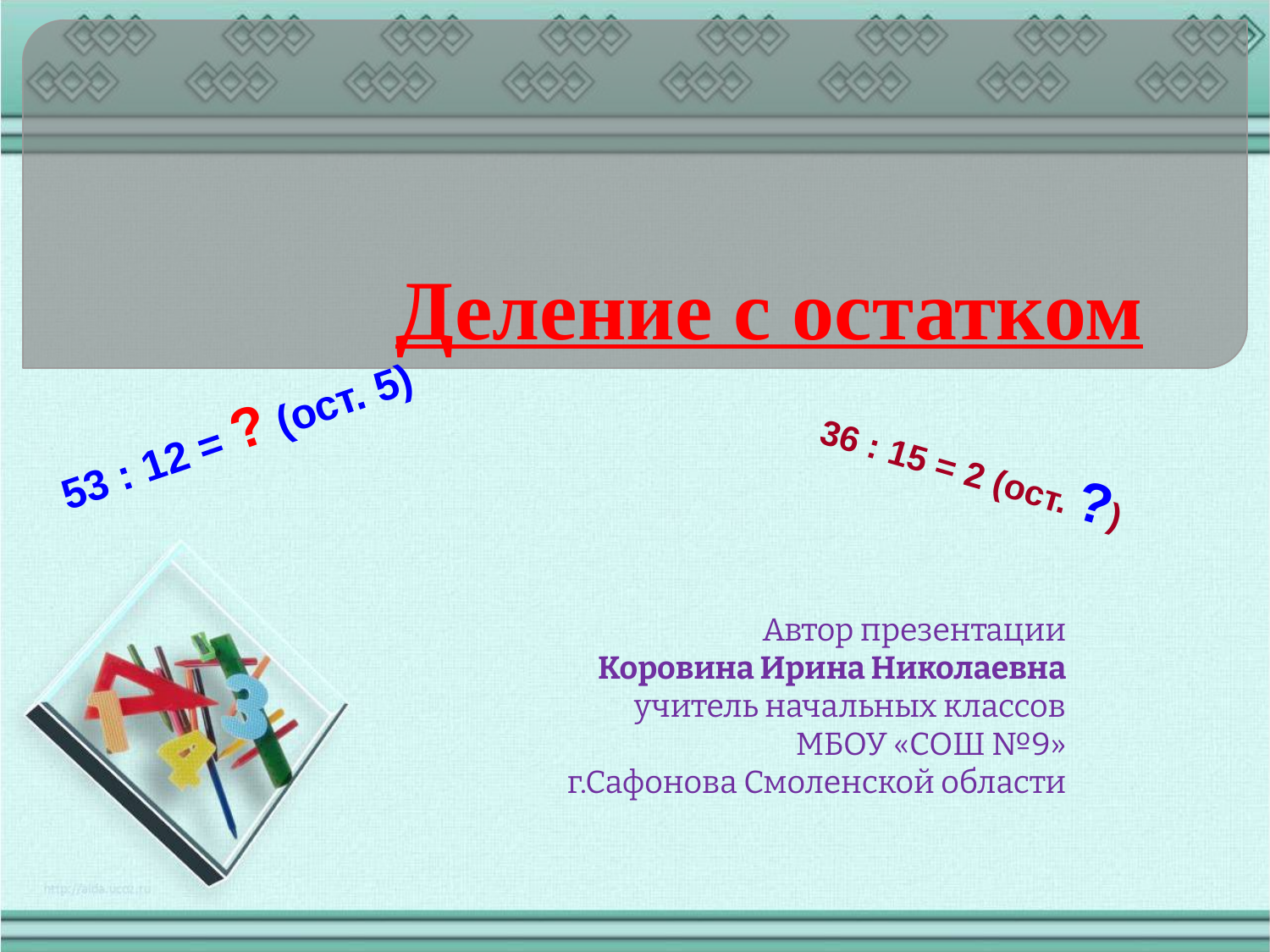

# Деление с остатком
53 : 12 = ? (ост. 5)
36 : 15 = 2 (ост. ?)
Автор презентации
Коровина Ирина Николаевна
учитель начальных классов
МБОУ «СОШ №9»
г.Сафонова Смоленской области